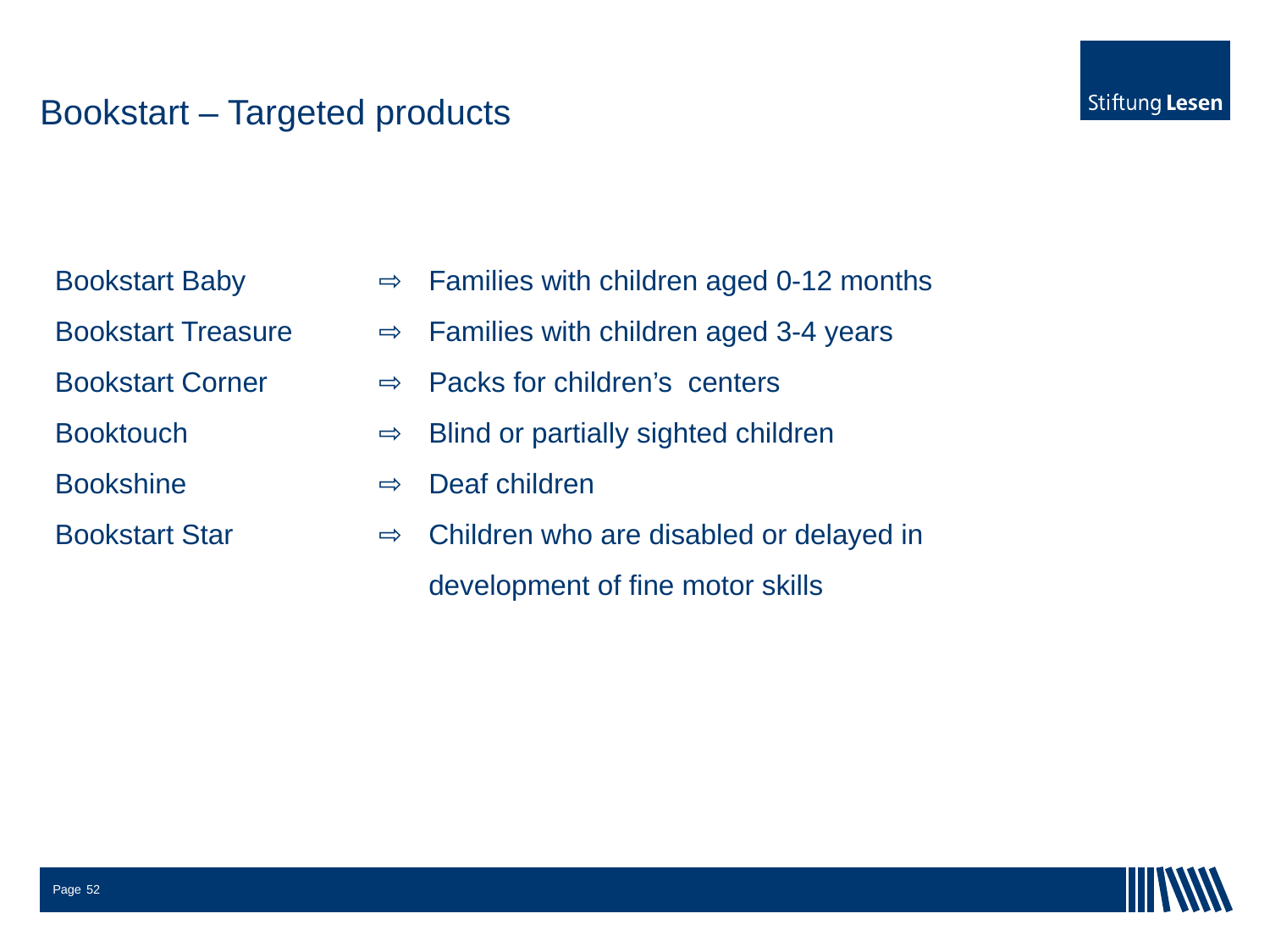

# Bookstart – Targeted products
Bookstart Baby	⇨	Families with children aged 0-12 months
Bookstart Treasure	⇨	Families with children aged 3-4 years
Bookstart Corner	⇨	Packs for children’s  centers
Booktouch	⇨	Blind or partially sighted children
Bookshine	⇨	Deaf children
Bookstart Star	⇨	Children who are disabled or delayed in
 	 	development of fine motor skills
52